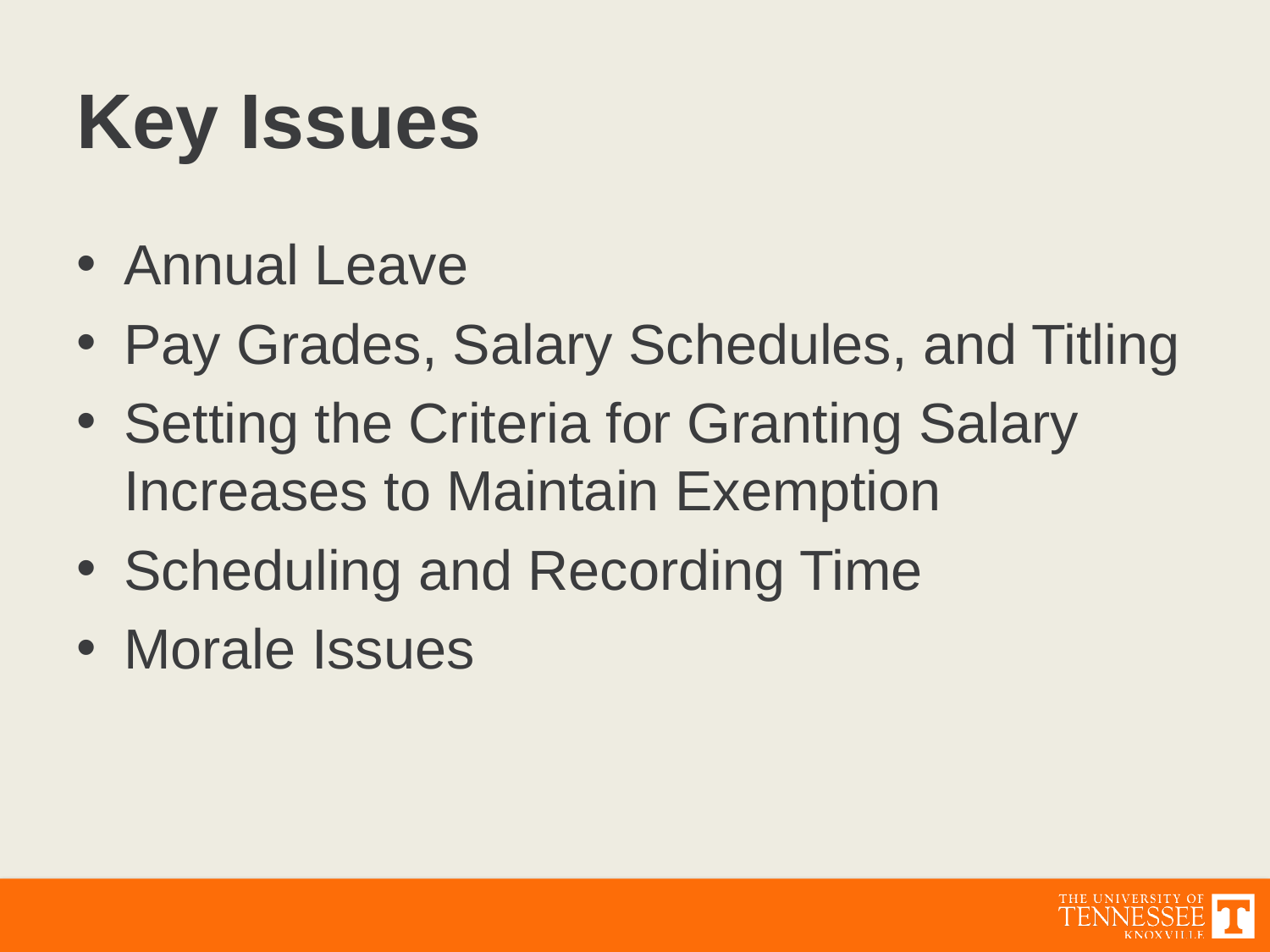

# Key Issues
Annual Leave
Pay Grades, Salary Schedules, and Titling
Setting the Criteria for Granting Salary Increases to Maintain Exemption
Scheduling and Recording Time
Morale Issues